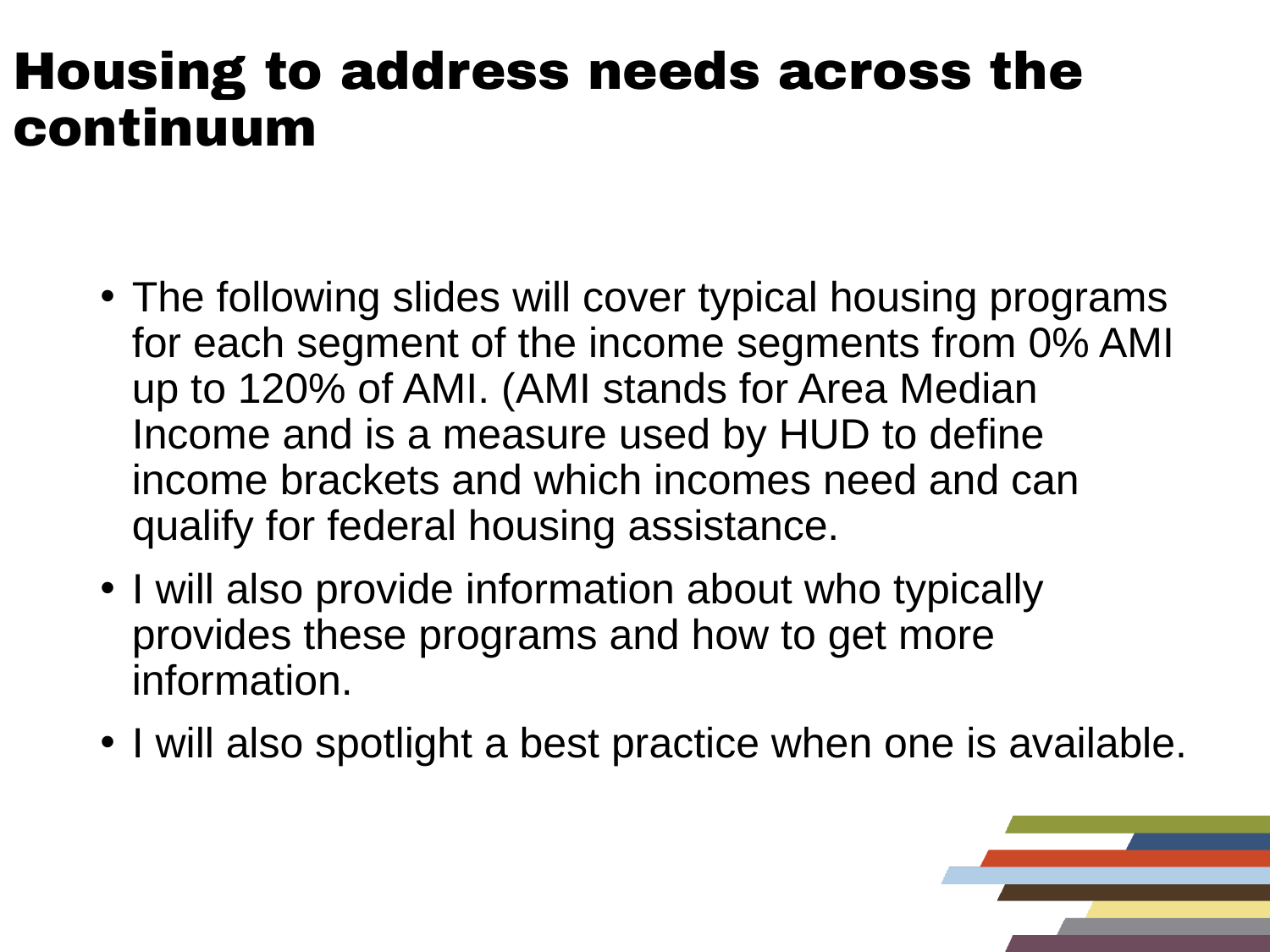

# Housing to address needs across the continuum
The following slides will cover typical housing programs for each segment of the income segments from 0% AMI up to 120% of AMI. (AMI stands for Area Median Income and is a measure used by HUD to define income brackets and which incomes need and can qualify for federal housing assistance.
I will also provide information about who typically provides these programs and how to get more information.
I will also spotlight a best practice when one is available.